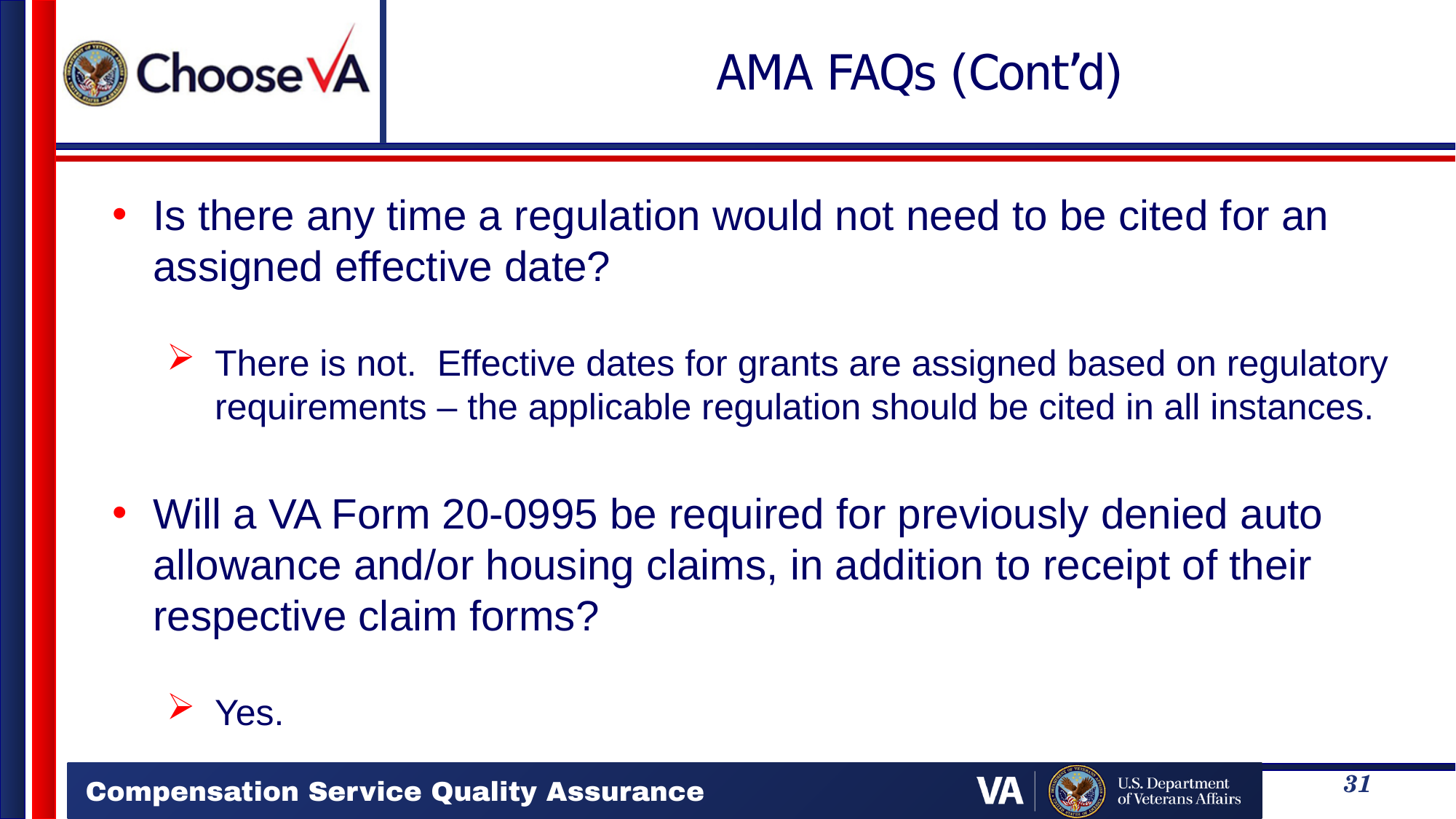

# AMA FAQs (Cont’d)
Is there any time a regulation would not need to be cited for an assigned effective date?

There is not.  Effective dates for grants are assigned based on regulatory requirements – the applicable regulation should be cited in all instances.

Will a VA Form 20-0995 be required for previously denied auto allowance and/or housing claims, in addition to receipt of their respective claim forms?

Yes.
31